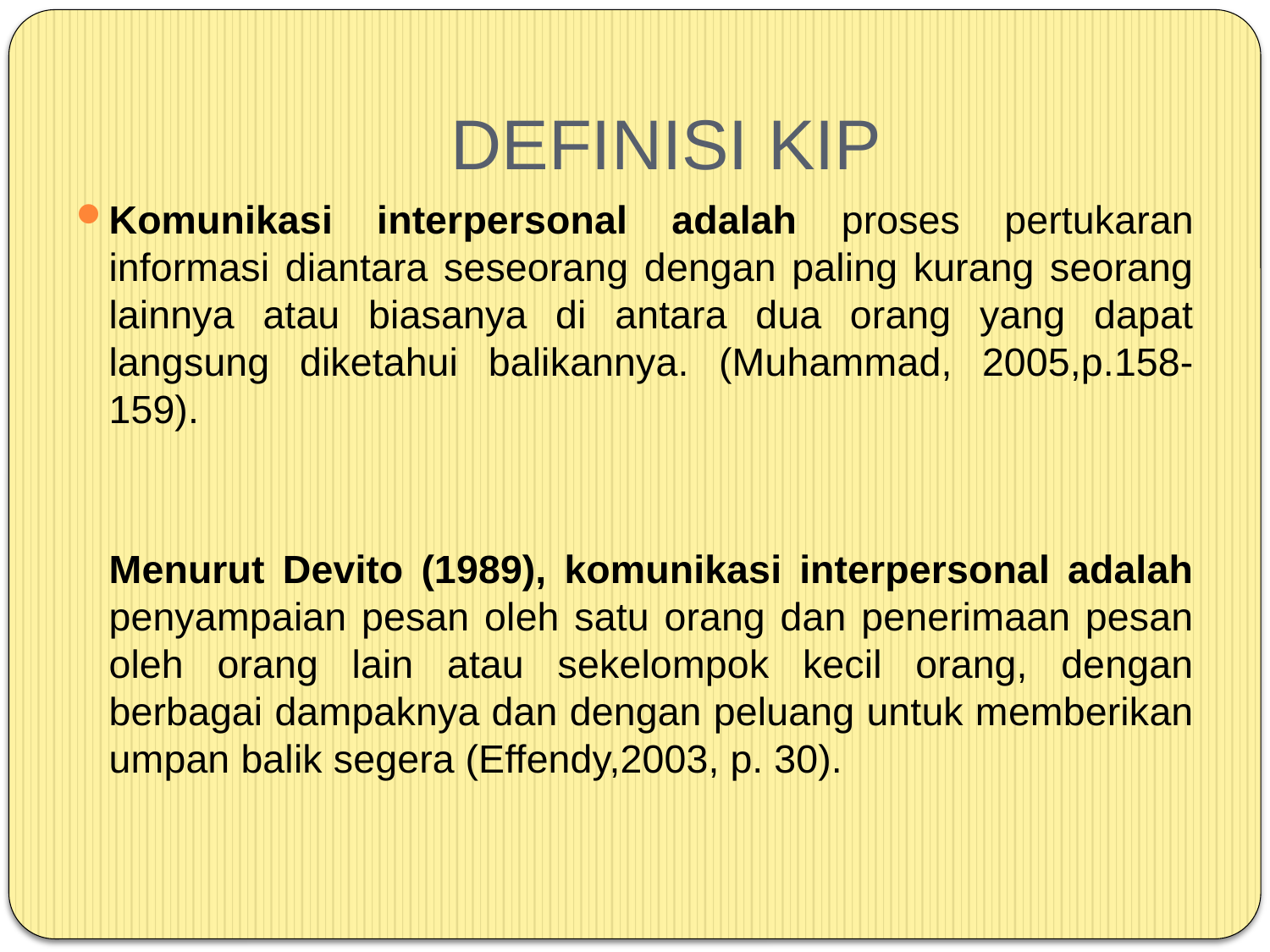

# DEFINISI KIP
Komunikasi interpersonal adalah proses pertukaran informasi diantara seseorang dengan paling kurang seorang lainnya atau biasanya di antara dua orang yang dapat langsung diketahui balikannya. (Muhammad, 2005,p.158-159).

Menurut Devito (1989), komunikasi interpersonal adalah penyampaian pesan oleh satu orang dan penerimaan pesan oleh orang lain atau sekelompok kecil orang, dengan berbagai dampaknya dan dengan peluang untuk memberikan umpan balik segera (Effendy,2003, p. 30).